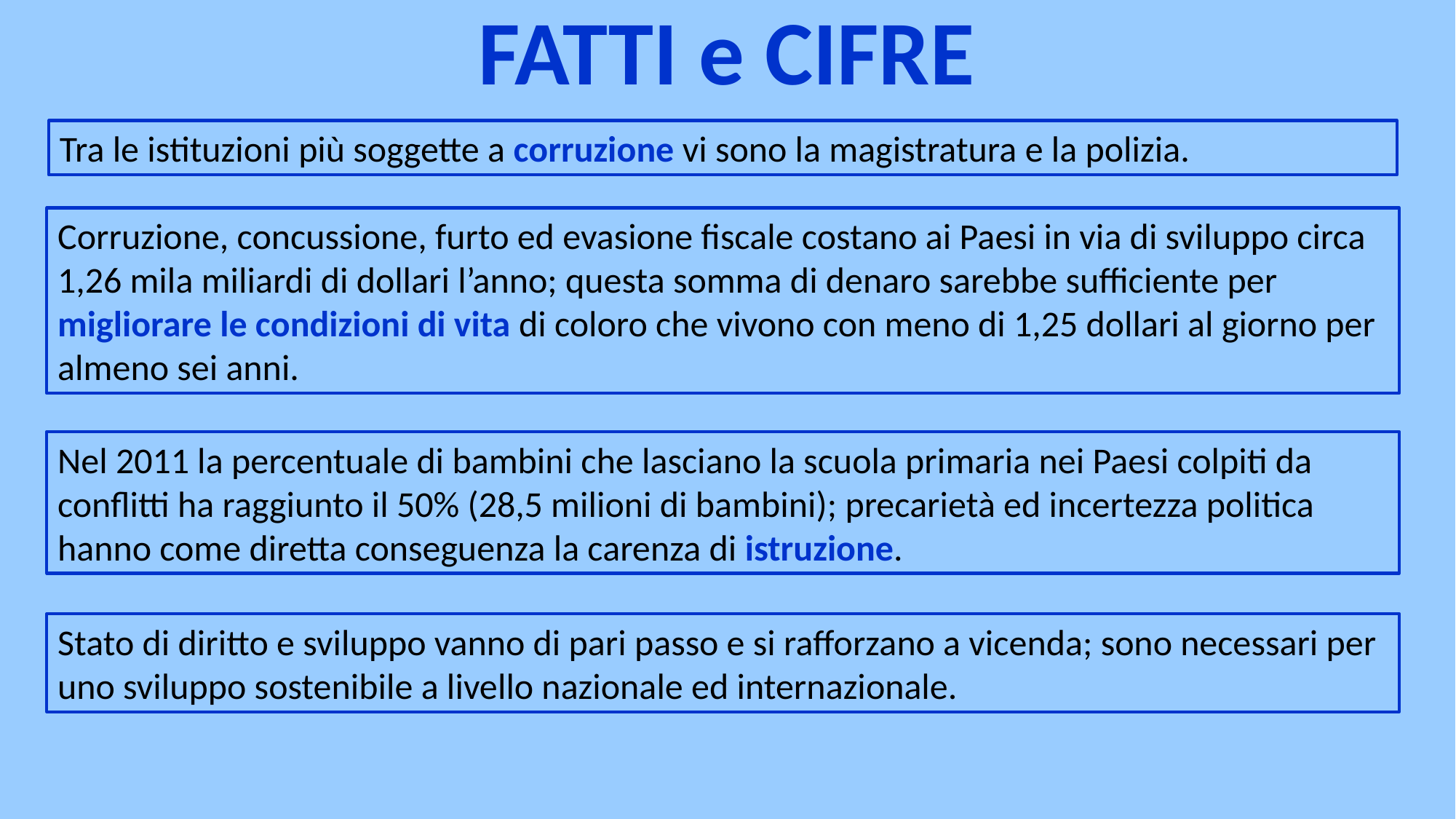

FATTI e CIFRE
Tra le istituzioni più soggette a corruzione vi sono la magistratura e la polizia.
Corruzione, concussione, furto ed evasione fiscale costano ai Paesi in via di sviluppo circa 1,26 mila miliardi di dollari l’anno; questa somma di denaro sarebbe sufficiente per migliorare le condizioni di vita di coloro che vivono con meno di 1,25 dollari al giorno per almeno sei anni.
Nel 2011 la percentuale di bambini che lasciano la scuola primaria nei Paesi colpiti da conflitti ha raggiunto il 50% (28,5 milioni di bambini); precarietà ed incertezza politica hanno come diretta conseguenza la carenza di istruzione.
Stato di diritto e sviluppo vanno di pari passo e si rafforzano a vicenda; sono necessari per uno sviluppo sostenibile a livello nazionale ed internazionale.